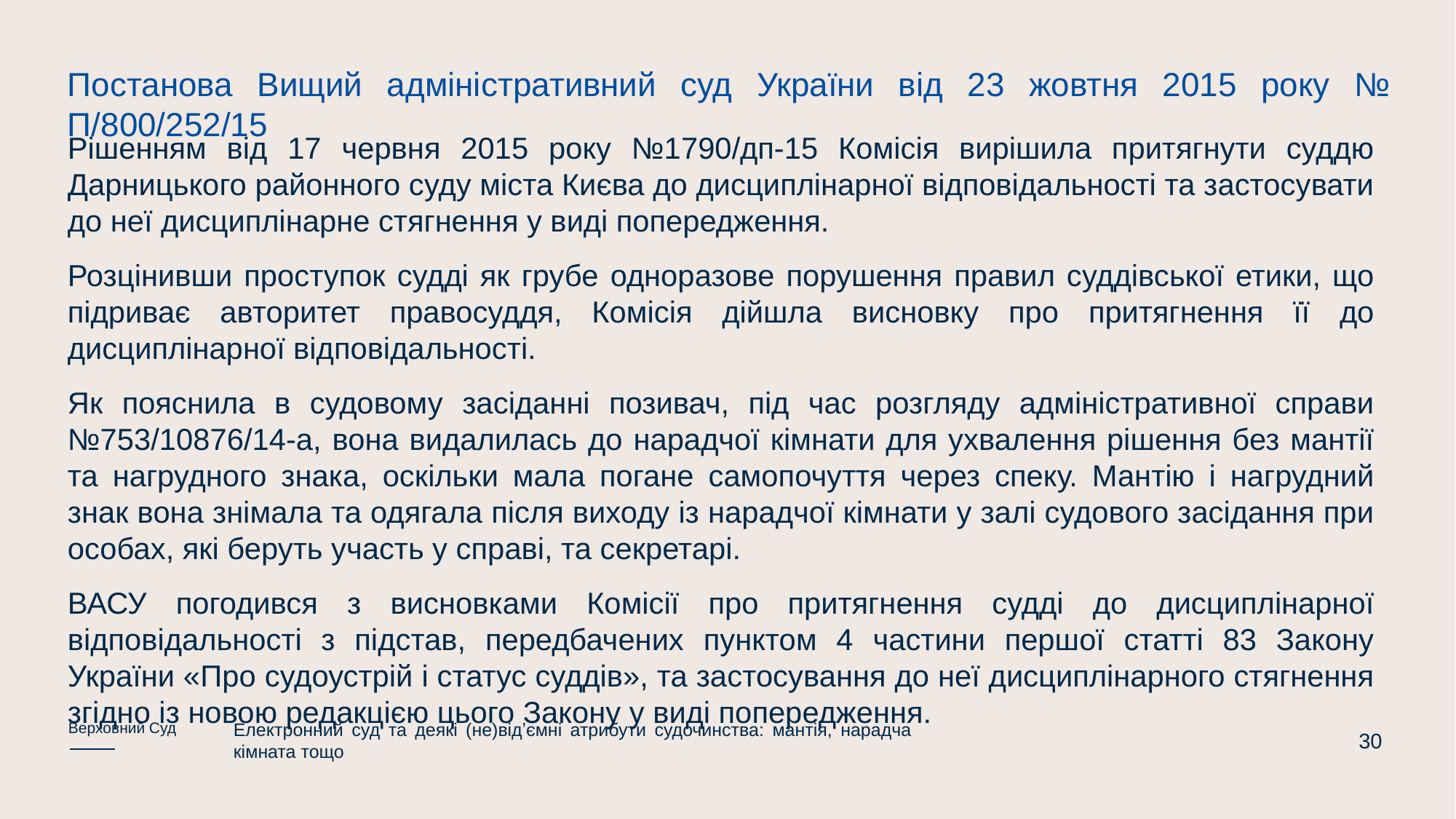

Постанова Вищий адміністративний суд України від 23 жовтня 2015 року № П/800/252/15
Рішенням від 17 червня 2015 року №1790/дп-15 Комісія вирішила притягнути суддю Дарницького районного суду міста Києва до дисциплінарної відповідальності та застосувати до неї дисциплінарне стягнення у виді попередження.
Розцінивши проступок судді як грубе одноразове порушення правил суддівської етики, що підриває авторитет правосуддя, Комісія дійшла висновку про притягнення її до дисциплінарної відповідальності.
Як пояснила в судовому засіданні позивач, під час розгляду адміністративної справи №753/10876/14-а, вона видалилась до нарадчої кімнати для ухвалення рішення без мантії та нагрудного знака, оскільки мала погане самопочуття через спеку. Мантію і нагрудний знак вона знімала та одягала після виходу із нарадчої кімнати у залі судового засідання при особах, які беруть участь у справі, та секретарі.
ВАСУ погодився з висновками Комісії про притягнення судді до дисциплінарної відповідальності з підстав, передбачених пунктом 4 частини першої статті 83 Закону України «Про судоустрій і статус суддів», та застосування до неї дисциплінарного стягнення згідно із новою редакцією цього Закону у виді попередження.
Електронний суд та деякі (не)відʼємні атрибути судочинства: мантія, нарадча кімната тощо
Верховний Суд
30